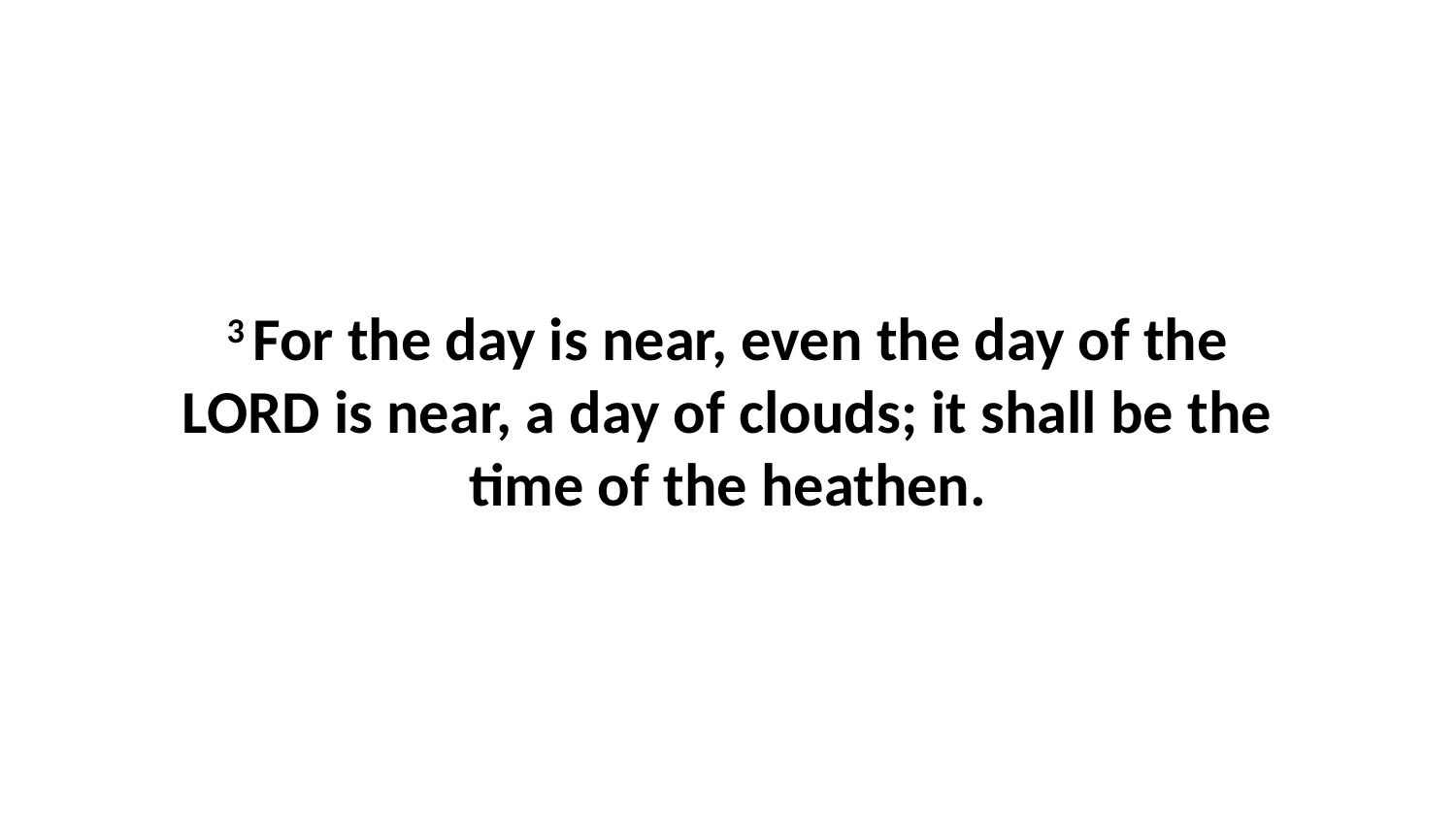

3 For the day is near, even the day of the LORD is near, a day of clouds; it shall be the time of the heathen.